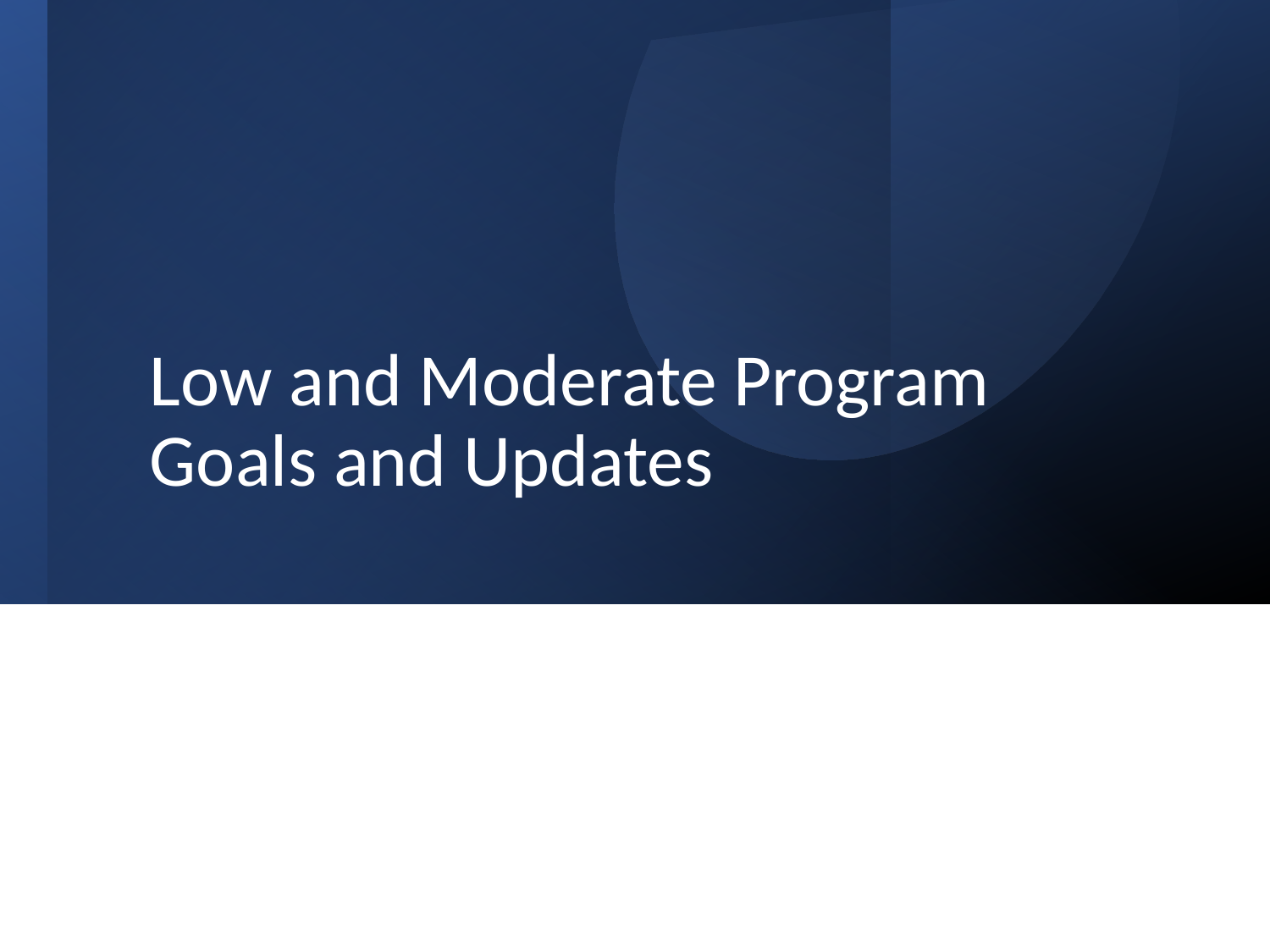

# Low and Moderate Program Goals and Updates